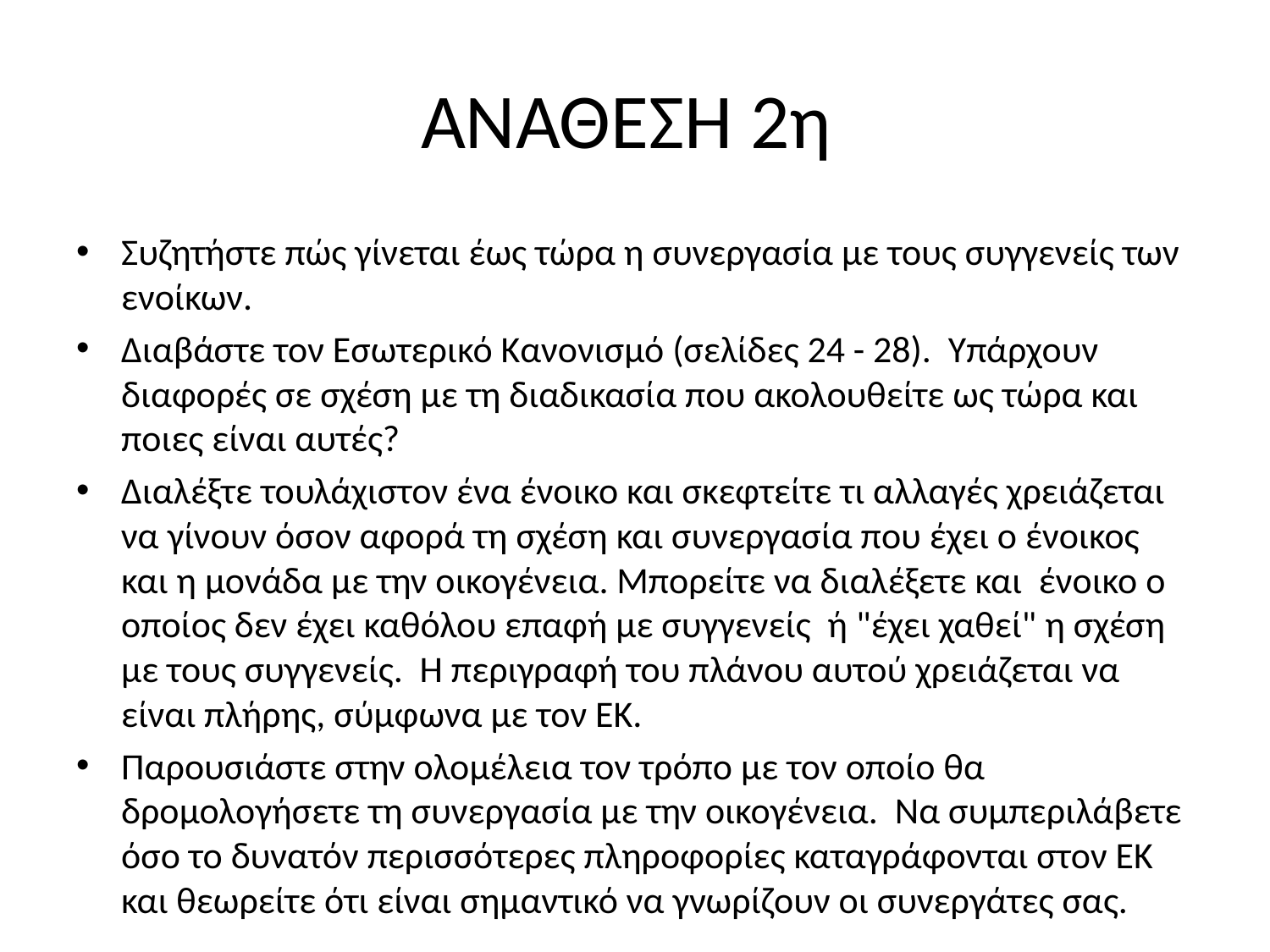

# ΑΝΑΘΕΣΗ 2η
Συζητήστε πώς γίνεται έως τώρα η συνεργασία με τους συγγενείς των ενοίκων.
Διαβάστε τον Εσωτερικό Κανονισμό (σελίδες 24 - 28).  Υπάρχουν διαφορές σε σχέση με τη διαδικασία που ακολουθείτε ως τώρα και ποιες είναι αυτές?
Διαλέξτε τουλάχιστον ένα ένοικο και σκεφτείτε τι αλλαγές χρειάζεται να γίνουν όσον αφορά τη σχέση και συνεργασία που έχει ο ένοικος και η μονάδα με την οικογένεια. Μπορείτε να διαλέξετε και  ένοικο ο οποίος δεν έχει καθόλου επαφή με συγγενείς  ή "έχει χαθεί" η σχέση με τους συγγενείς.  Η περιγραφή του πλάνου αυτού χρειάζεται να είναι πλήρης, σύμφωνα με τον ΕΚ.
Παρουσιάστε στην ολομέλεια τον τρόπο με τον οποίο θα δρομολογήσετε τη συνεργασία με την οικογένεια.  Να συμπεριλάβετε όσο το δυνατόν περισσότερες πληροφορίες καταγράφονται στον ΕΚ και θεωρείτε ότι είναι σημαντικό να γνωρίζουν οι συνεργάτες σας.